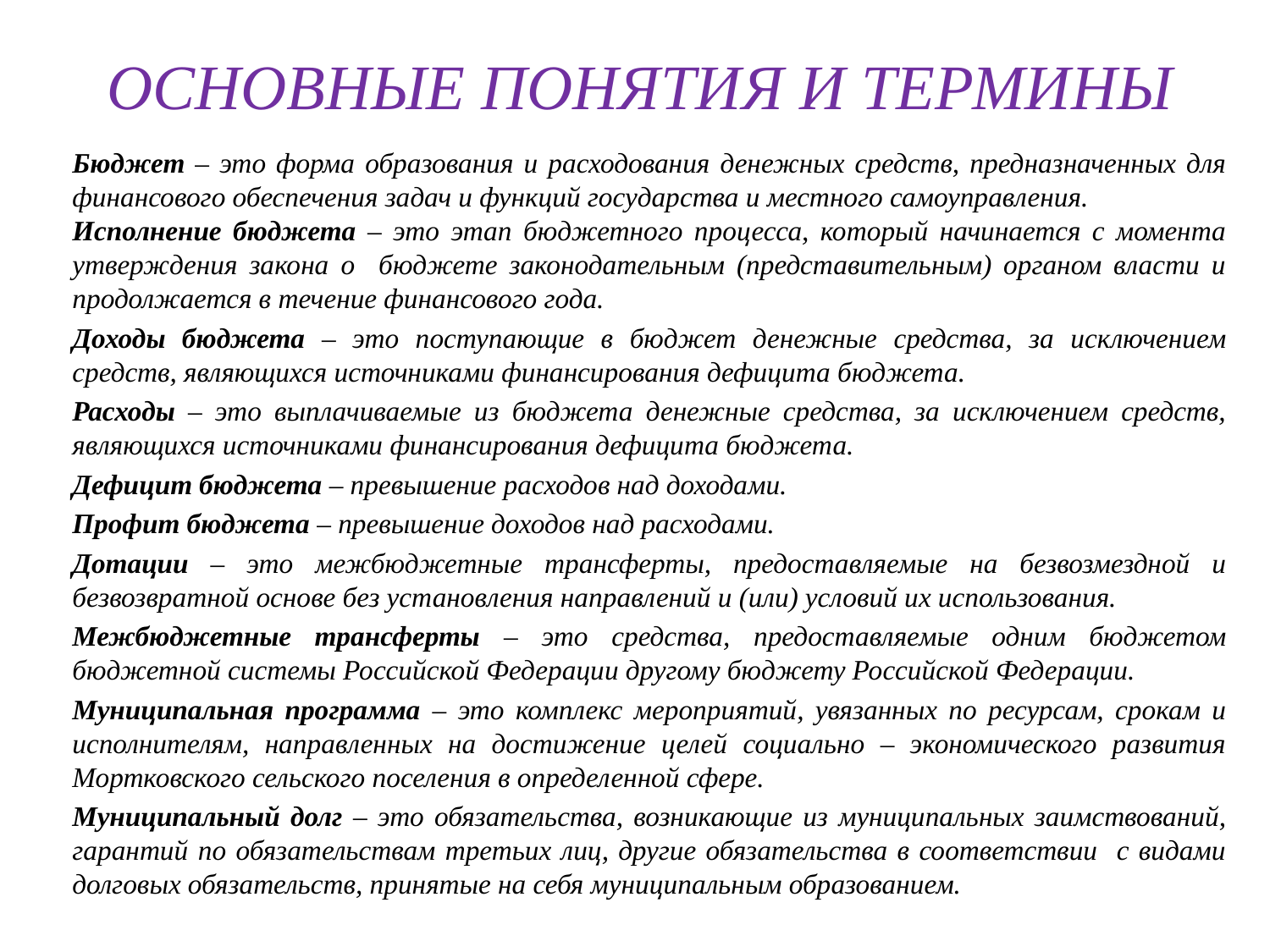

# ОСНОВНЫЕ ПОНЯТИЯ И ТЕРМИНЫ
Бюджет – это форма образования и расходования денежных средств, предназначенных для финансового обеспечения задач и функций государства и местного самоуправления.
Исполнение бюджета – это этап бюджетного процесса, который начинается с момента утверждения закона о  бюджете законодательным (представительным) органом власти и продолжается в течение финансового года.
Доходы бюджета – это поступающие в бюджет денежные средства, за исключением средств, являющихся источниками финансирования дефицита бюджета.
Расходы – это выплачиваемые из бюджета денежные средства, за исключением средств, являющихся источниками финансирования дефицита бюджета.
Дефицит бюджета – превышение расходов над доходами.
Профит бюджета – превышение доходов над расходами.
Дотации – это межбюджетные трансферты, предоставляемые на безвозмездной и безвозвратной основе без установления направлений и (или) условий их использования.
Межбюджетные трансферты – это средства, предоставляемые одним бюджетом бюджетной системы Российской Федерации другому бюджету Российской Федерации.
Муниципальная программа – это комплекс мероприятий, увязанных по ресурсам, срокам и исполнителям, направленных на достижение целей социально – экономического развития Мортковского сельского поселения в определенной сфере.
Муниципальный долг – это обязательства, возникающие из муниципальных заимствований, гарантий по обязательствам третьих лиц, другие обязательства в соответствии  с видами долговых обязательств, принятые на себя муниципальным образованием.